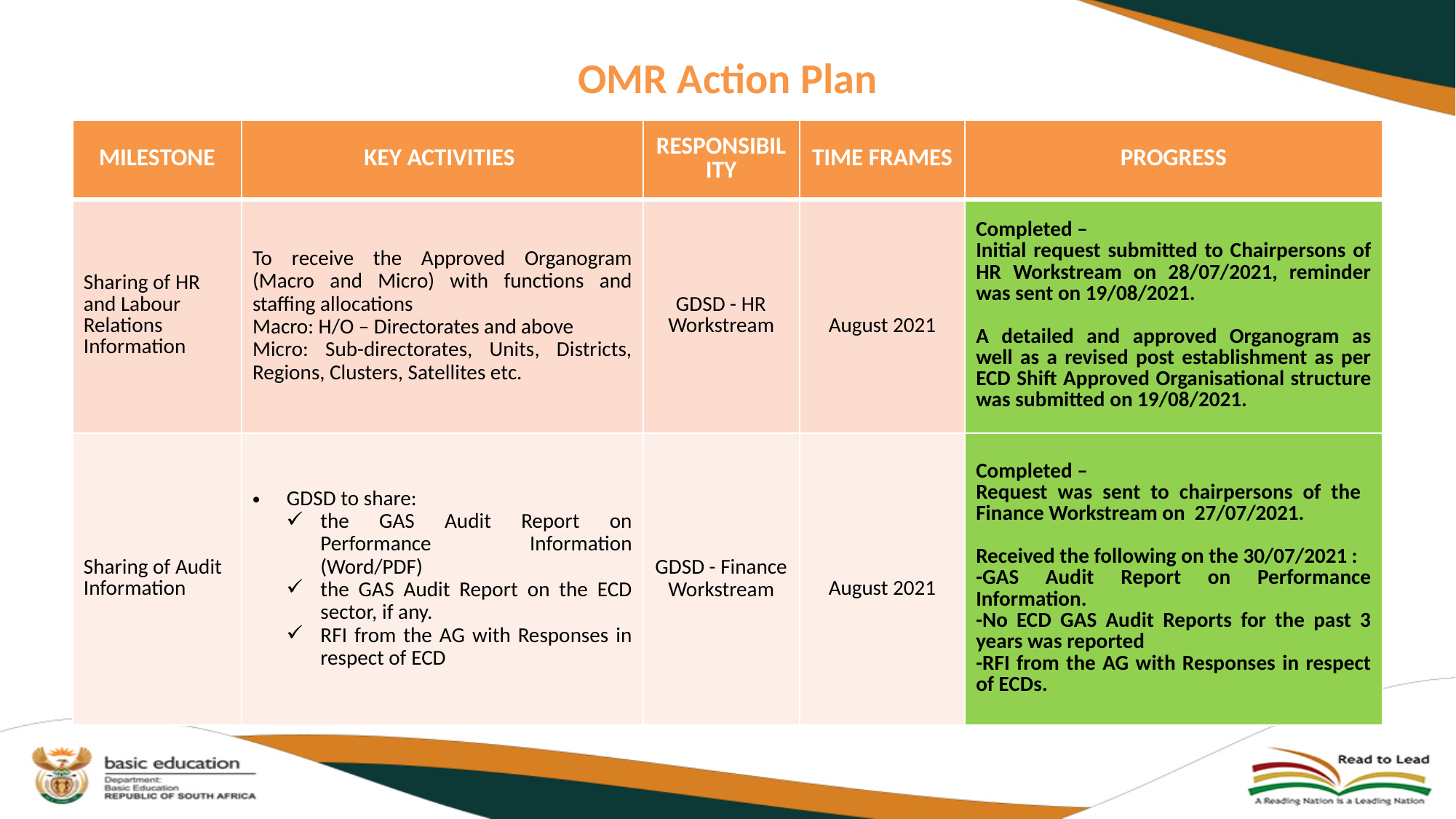

# OMR Action Plan
| MILESTONE | KEY ACTIVITIES | RESPONSIBILITY | TIME FRAMES | PROGRESS |
| --- | --- | --- | --- | --- |
| Sharing of HR and Labour Relations Information | To receive the Approved Organogram (Macro and Micro) with functions and staffing allocations Macro: H/O – Directorates and above Micro: Sub-directorates, Units, Districts, Regions, Clusters, Satellites etc. | GDSD - HR Workstream | August 2021 | Completed – Initial request submitted to Chairpersons of HR Workstream on 28/07/2021, reminder was sent on 19/08/2021. A detailed and approved Organogram as well as a revised post establishment as per ECD Shift Approved Organisational structure was submitted on 19/08/2021. |
| Sharing of Audit Information | GDSD to share: the GAS Audit Report on Performance Information (Word/PDF) the GAS Audit Report on the ECD sector, if any. RFI from the AG with Responses in respect of ECD | GDSD - Finance Workstream | August 2021 | Completed – Request was sent to chairpersons of the Finance Workstream on 27/07/2021. Received the following on the 30/07/2021 : -GAS Audit Report on Performance Information. -No ECD GAS Audit Reports for the past 3 years was reported -RFI from the AG with Responses in respect of ECDs. |